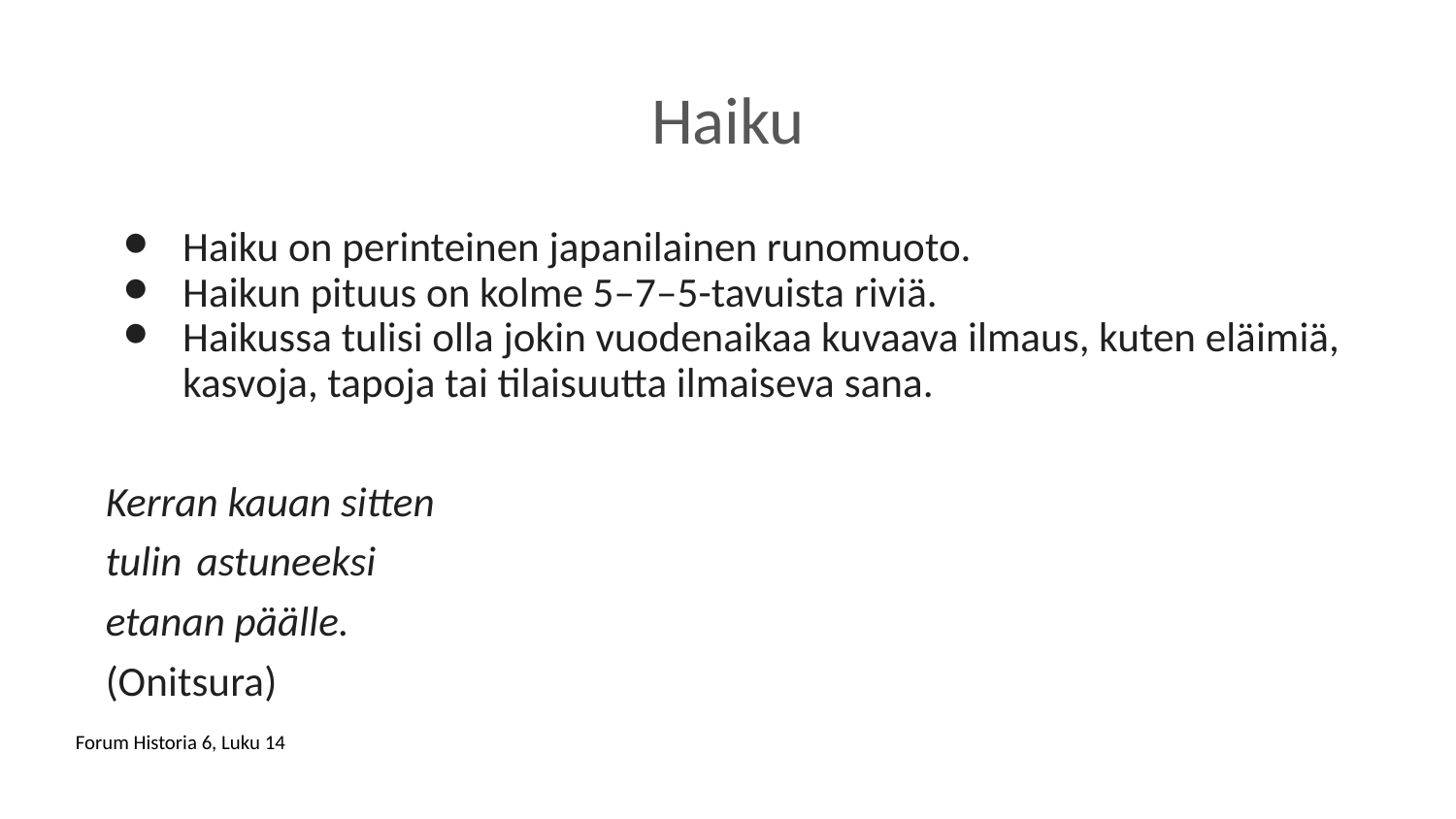

# Haiku
Haiku on perinteinen japanilainen runomuoto.
Haikun pituus on kolme 5–7–5-tavuista riviä.
Haikussa tulisi olla jokin vuodenaikaa kuvaava ilmaus, kuten eläimiä, kasvoja, tapoja tai tilaisuutta ilmaiseva sana.

Kerran kauan sitten
tulin  astuneeksi
etanan päälle.
(Onitsura)